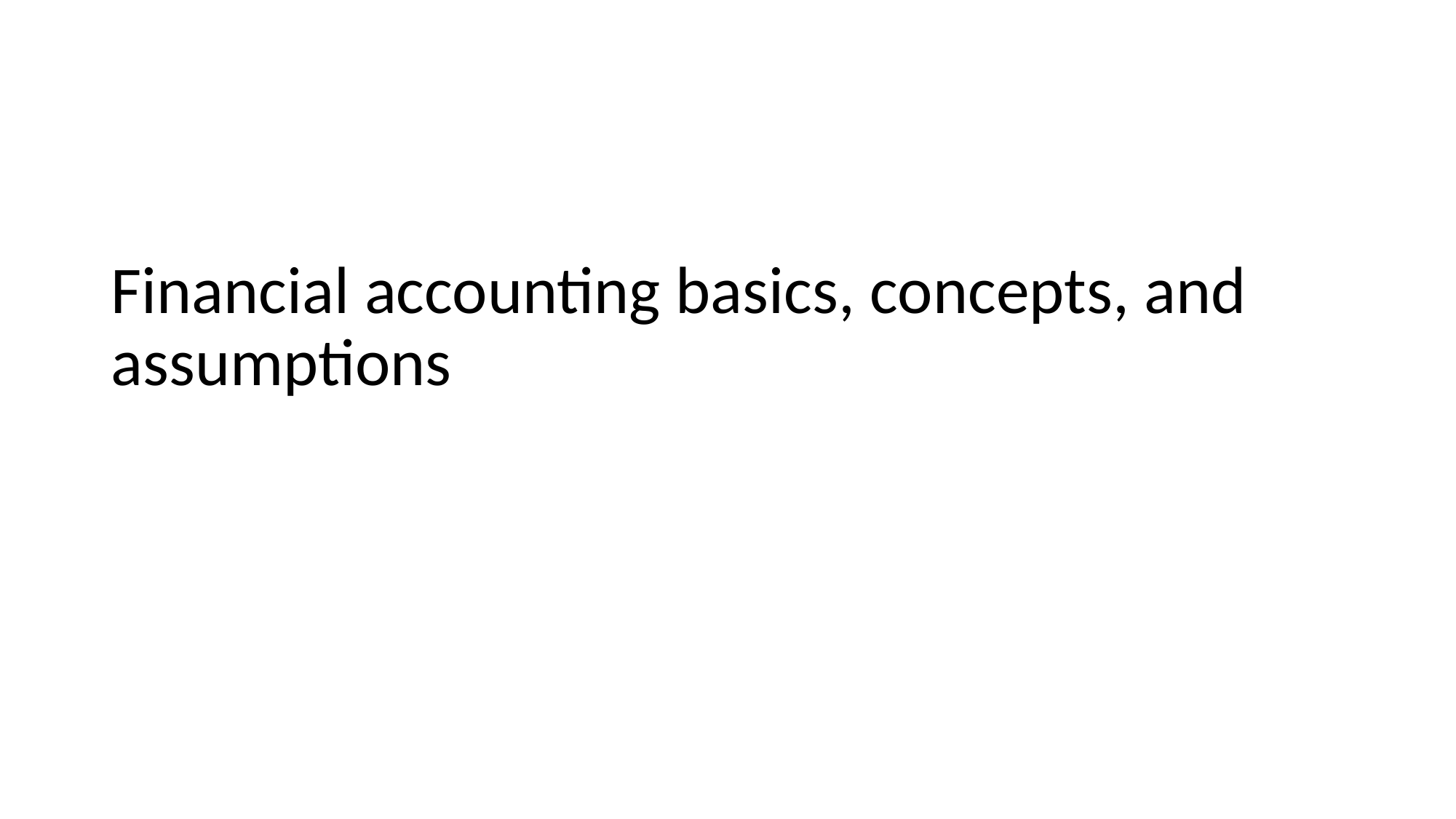

# Financial accounting basics, concepts, and assumptions